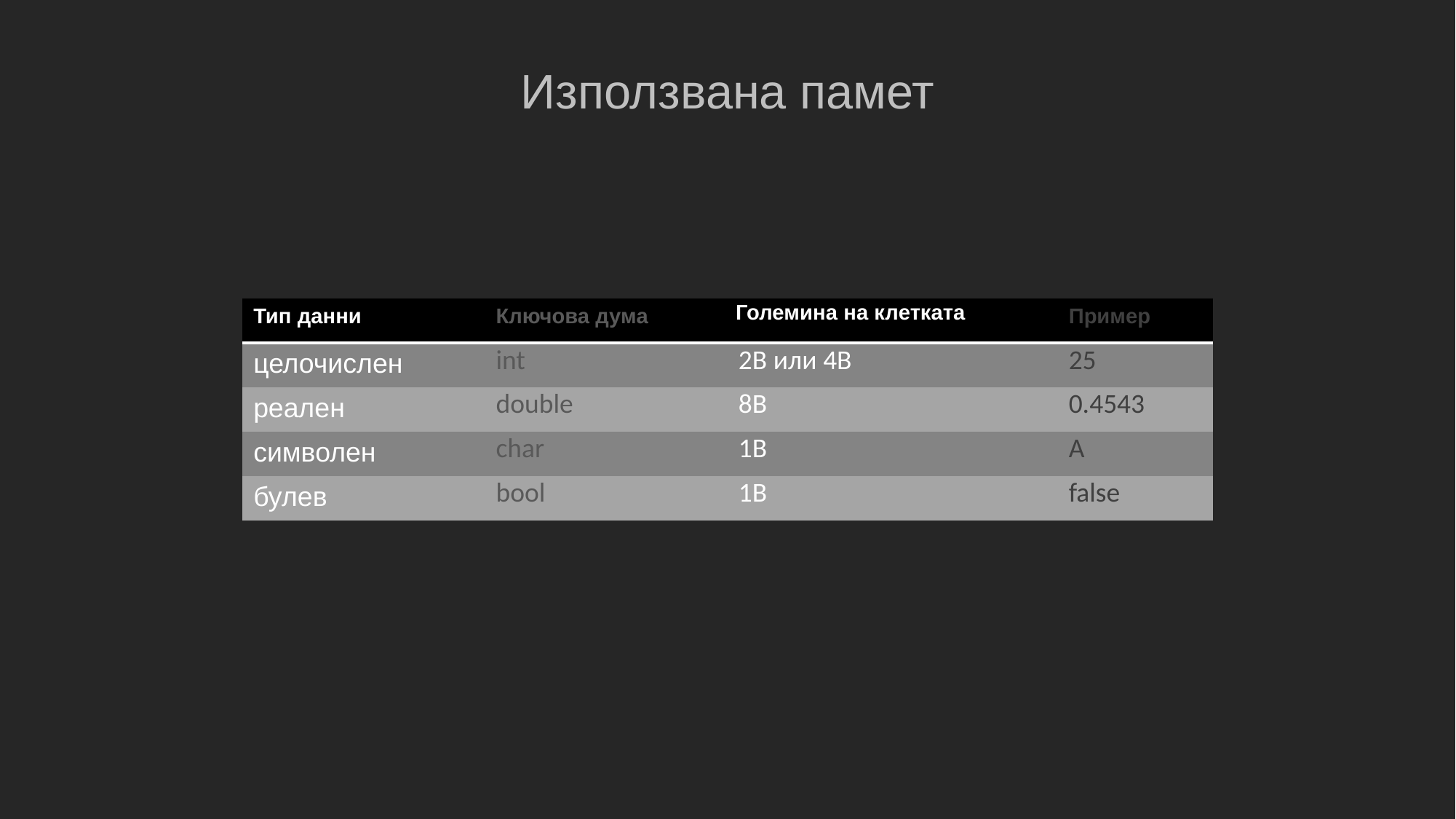

Използвана памет

| Тип данни | Ключова дума | Големина на клетката | Пример |
| --- | --- | --- | --- |
| целочислен | int | 2B или 4B | 25 |
| реален | double | 8B | 0.4543 |
| символен | char | 1B | A |
| булев | bool | 1B | false |